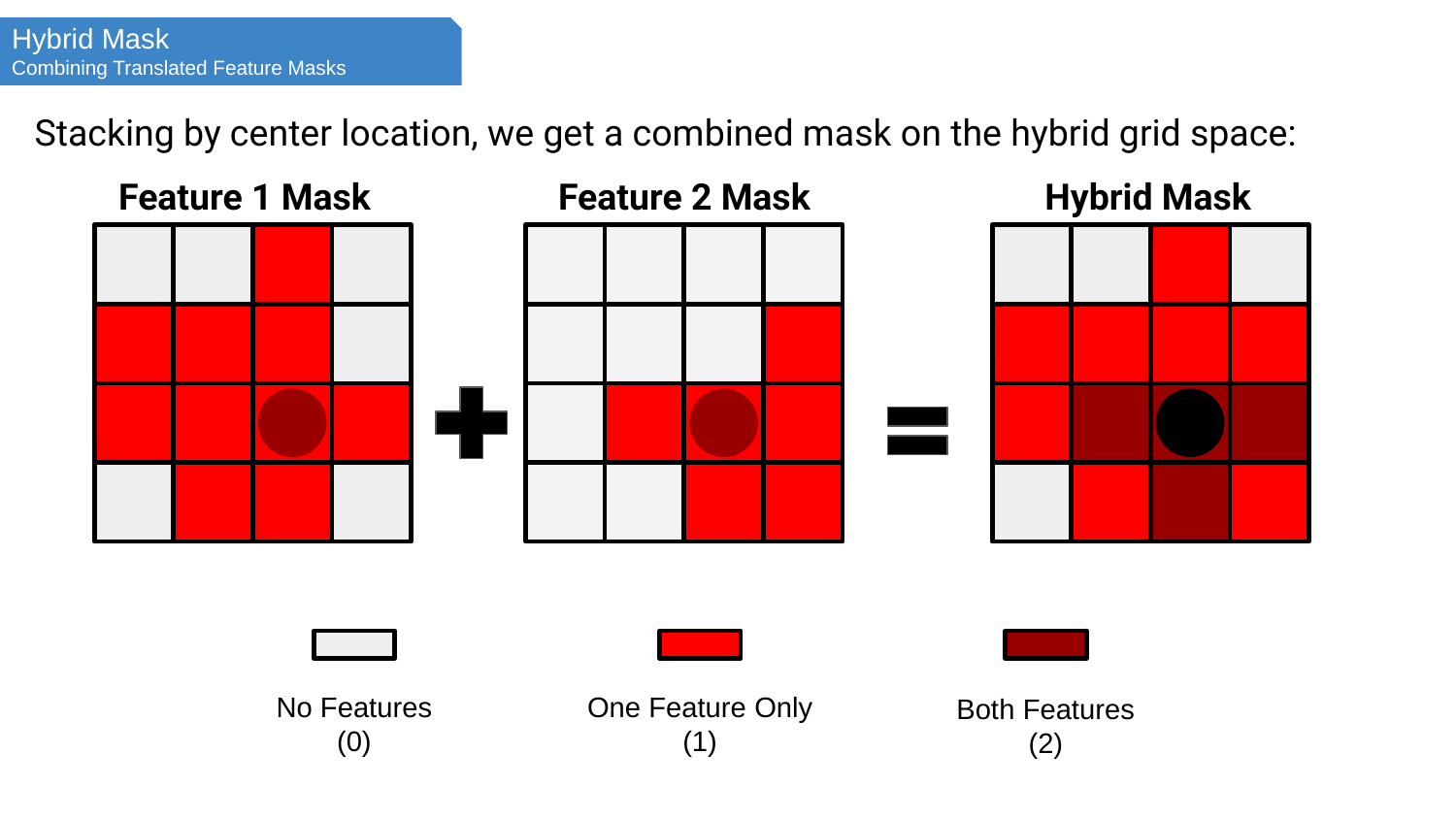

Hybrid Mask
Combining Translated Feature Masks

Stacking by center location, we get a combined mask on the hybrid grid space:
  Feature 1 Mask
  Feature 2 Mask
Hybrid Mask

No Features (0)
One Feature Only
(1)
Both Features
(2)